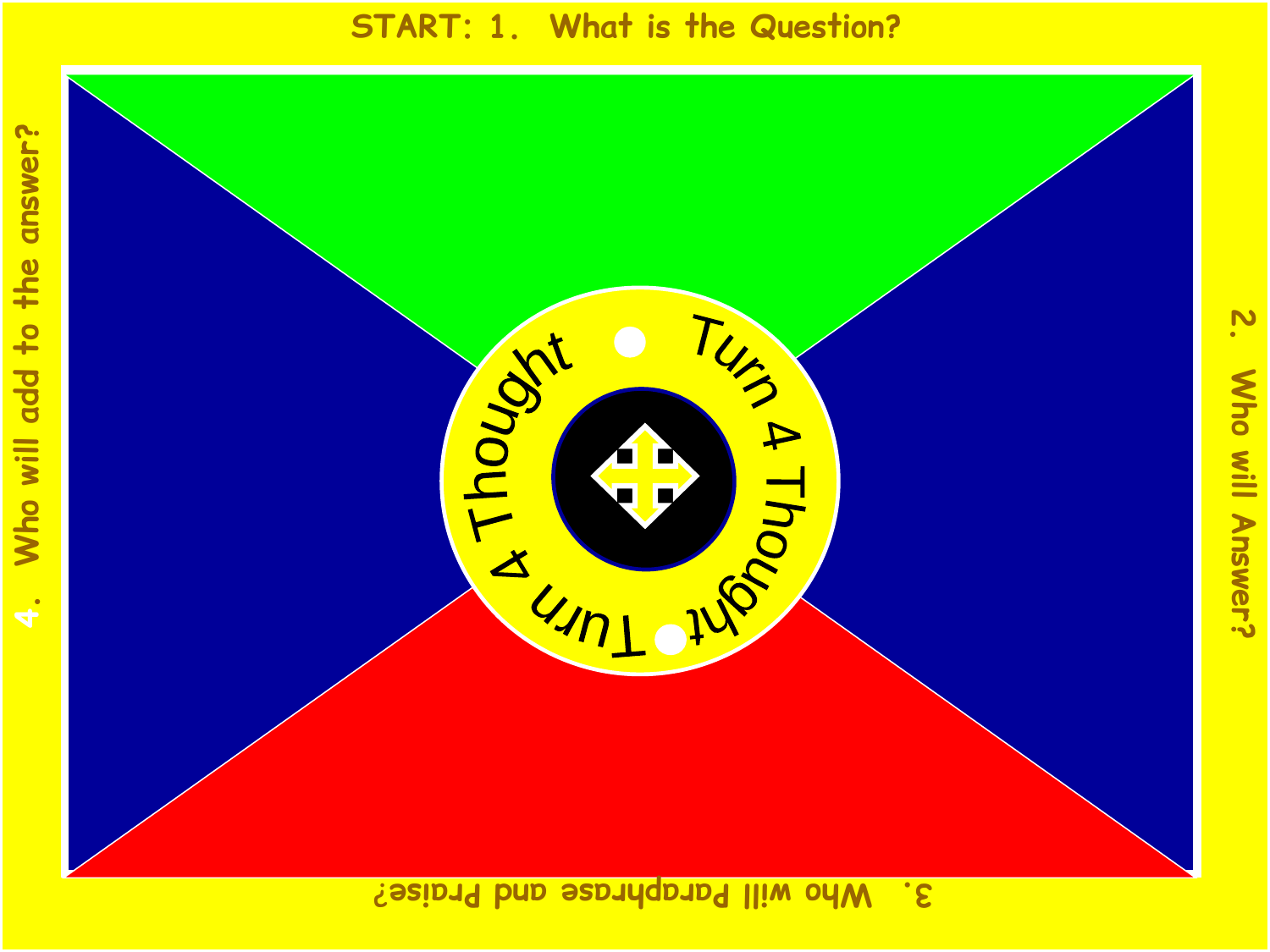

START: 1.  What is the Question?

4.  Who will add to the answer?
Turn 4 Thought
Turn 4 Thought

  2.  Who will Answer?

3.  Who will Paraphrase and Praise?
69